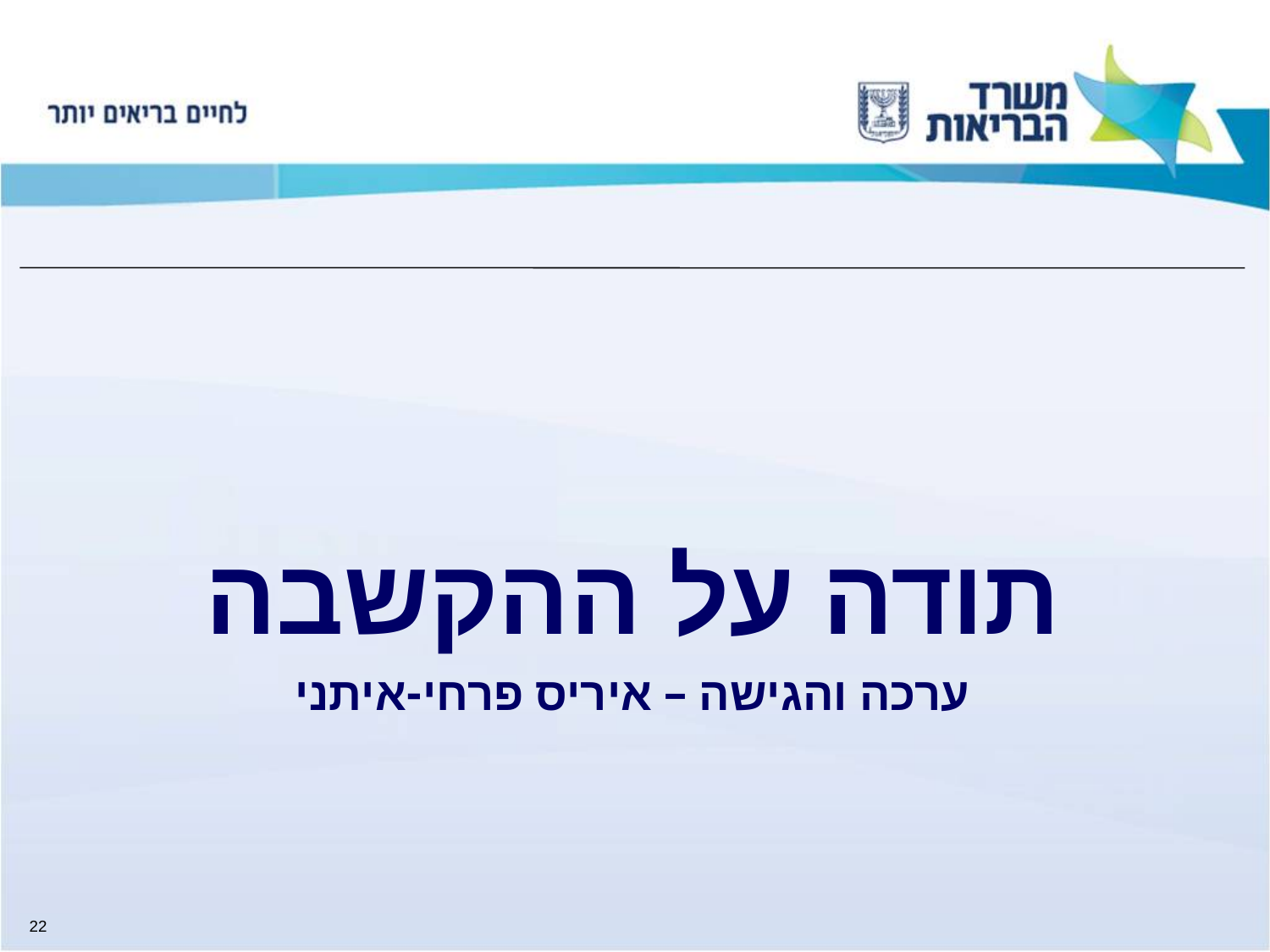

#

תודה על ההקשבה
ערכה והגישה – איריס פרחי-איתני